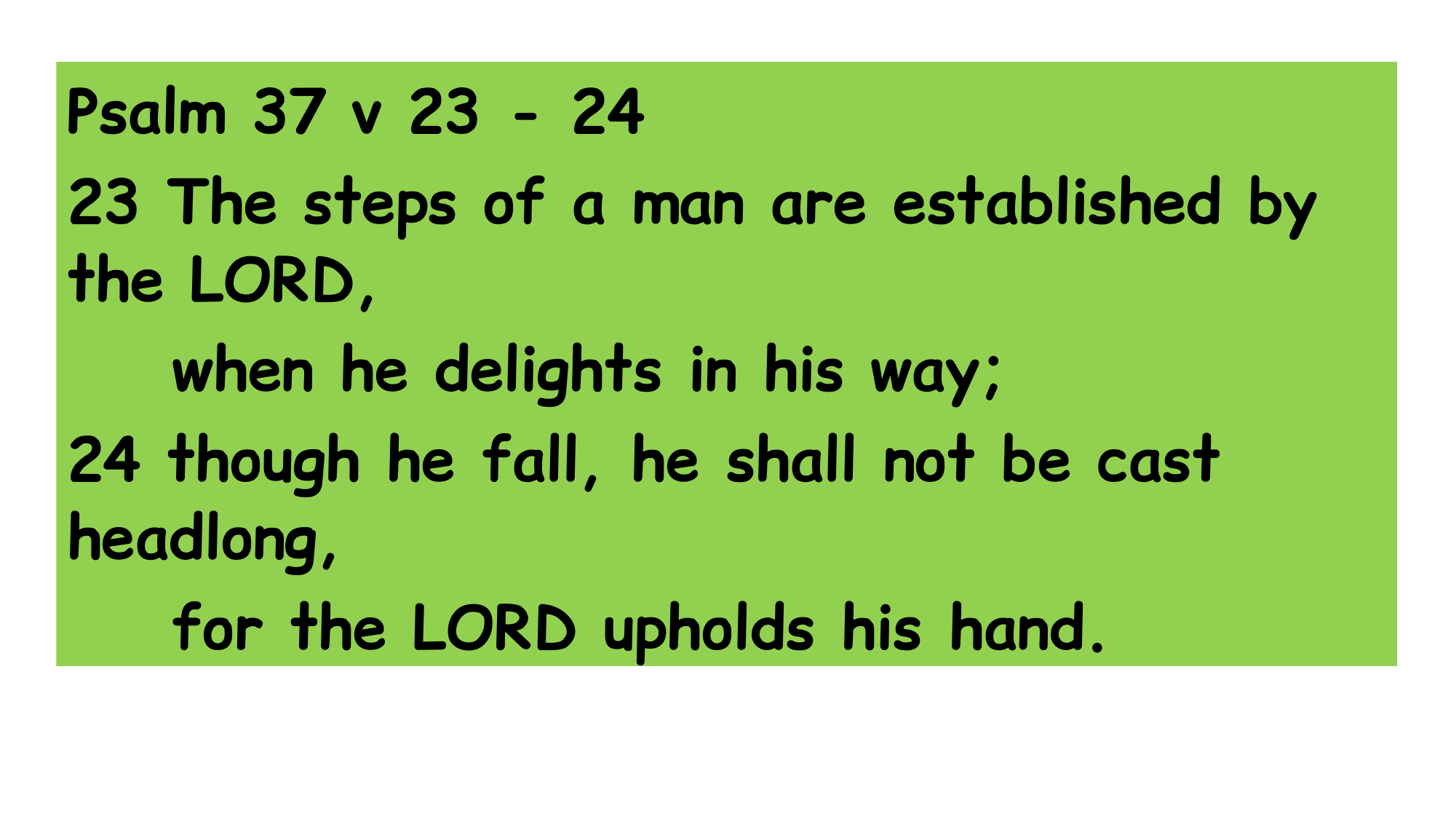

Psalm 37 v 23 - 24
23 The steps of a man are established by the LORD,
    when he delights in his way;
24 though he fall, he shall not be cast headlong,
    for the LORD upholds his hand.